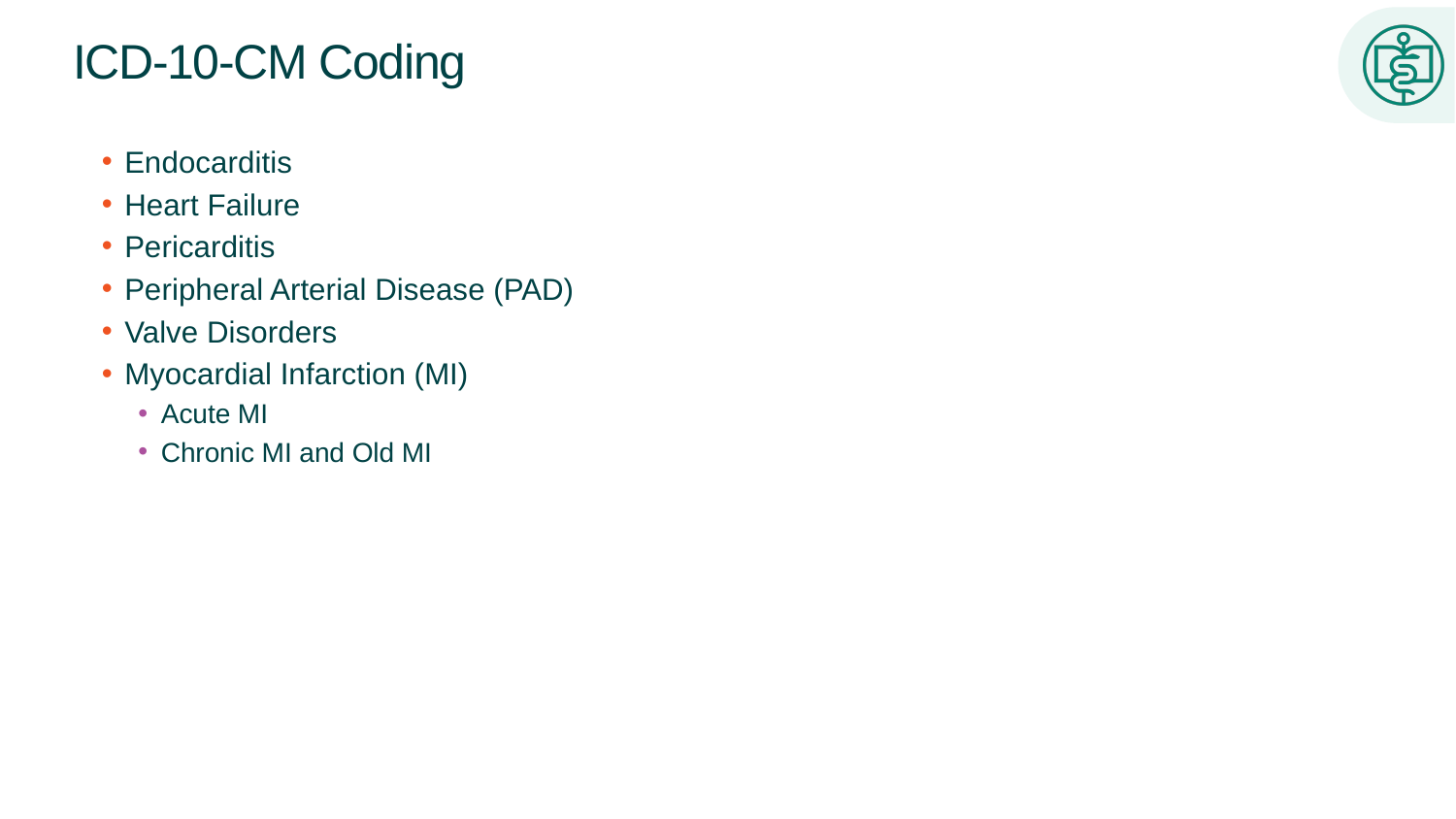

# ICD-10-CM Coding
Endocarditis
Heart Failure
Pericarditis
Peripheral Arterial Disease (PAD)
Valve Disorders
Myocardial Infarction (MI)
Acute MI
Chronic MI and Old MI